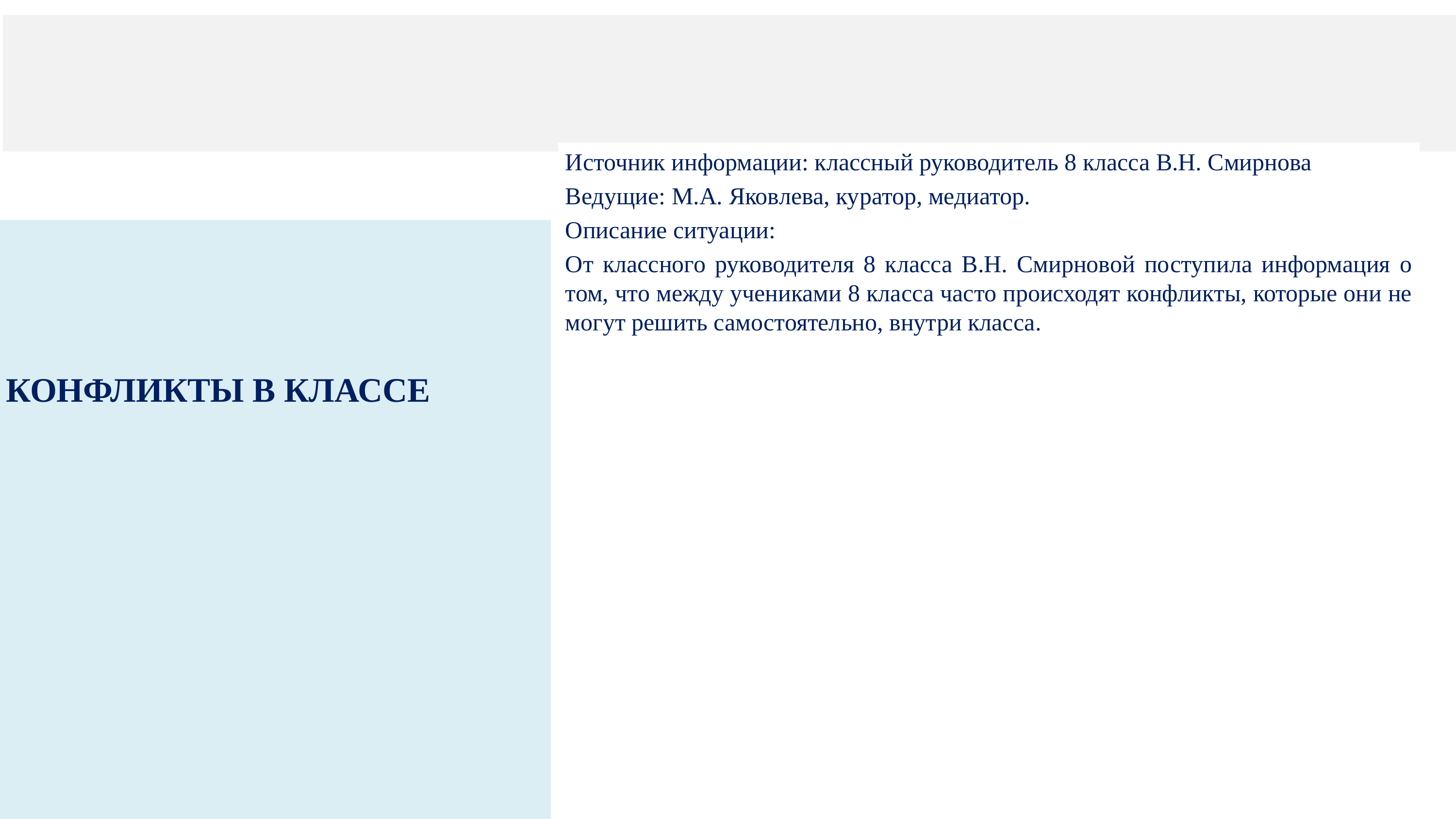

#

Источник информации: классный руководитель 8 класса В.Н. Смирнова
Ведущие: М.А. Яковлева, куратор, медиатор.
Описание ситуации:
От классного руководителя 8 класса В.Н. Смирновой поступила информация о том, что между учениками 8 класса часто происходят конфликты, которые они не могут решить самостоятельно, внутри класса.

КОНФЛИКТЫ В КЛАССЕ